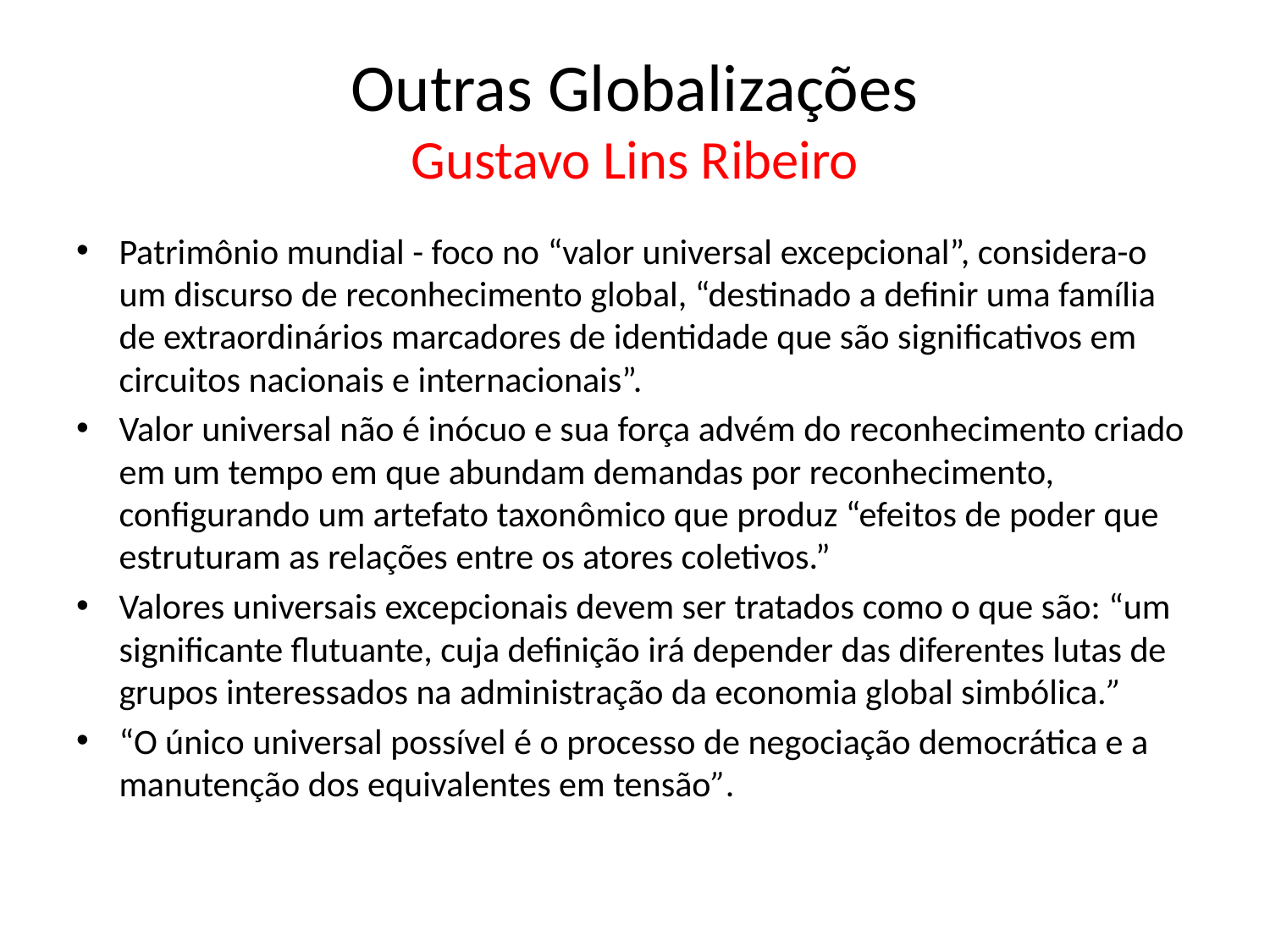

# Outras Globalizações Gustavo Lins Ribeiro
Patrimônio mundial - foco no “valor universal excepcional”, considera-o um discurso de reconhecimento global, “destinado a definir uma família de extraordinários marcadores de identidade que são significativos em circuitos nacionais e internacionais”.
Valor universal não é inócuo e sua força advém do reconhecimento criado em um tempo em que abundam demandas por reconhecimento, configurando um artefato taxonômico que produz “efeitos de poder que estruturam as relações entre os atores coletivos.”
Valores universais excepcionais devem ser tratados como o que são: “um significante flutuante, cuja definição irá depender das diferentes lutas de grupos interessados na administração da economia global simbólica.”
“O único universal possível é o processo de negociação democrática e a manutenção dos equivalentes em tensão”.